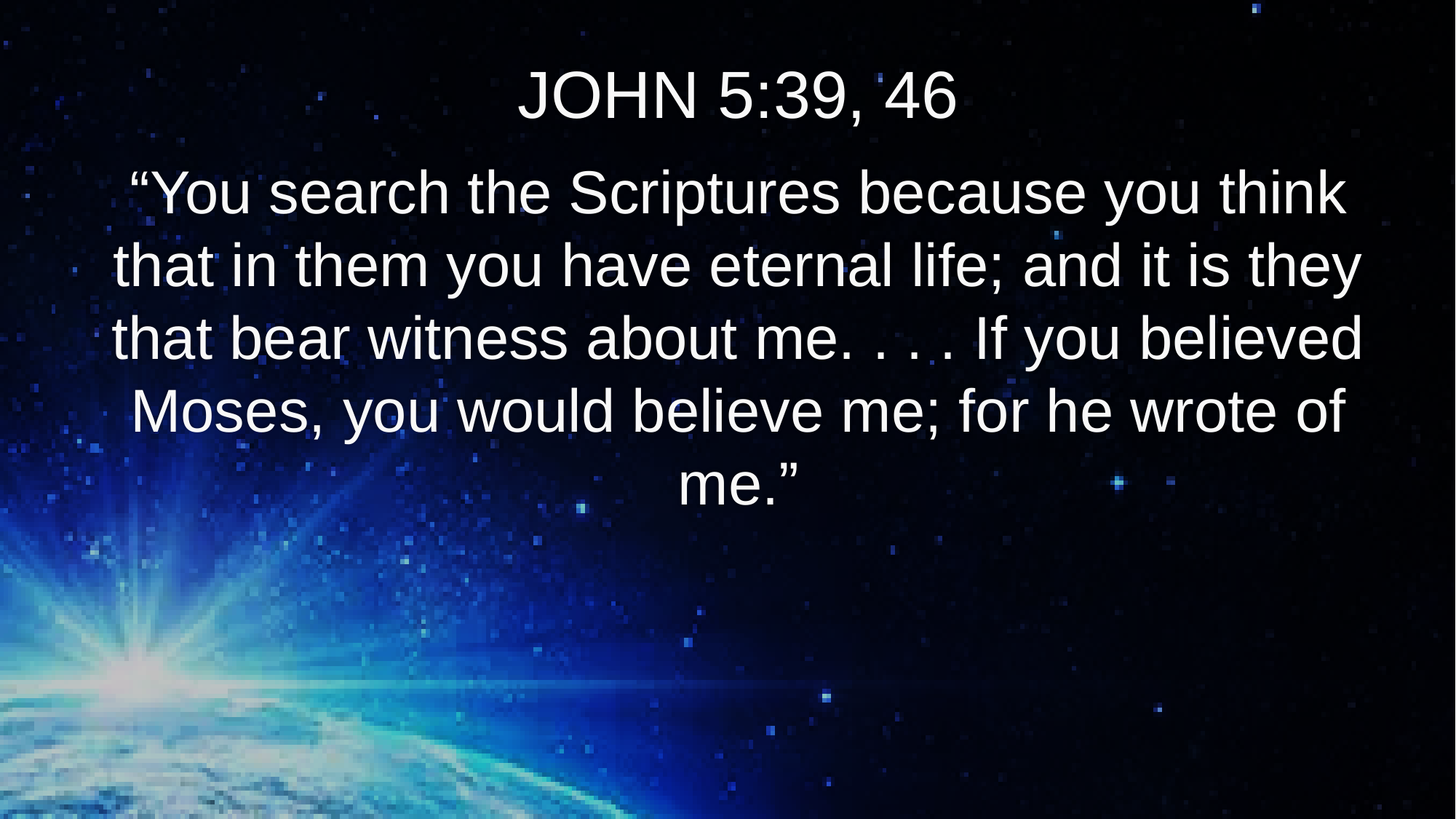

JOHN 5:39, 46
“You search the Scriptures because you think that in them you have eternal life; and it is they that bear witness about me. . . . If you believed Moses, you would believe me; for he wrote of me.”